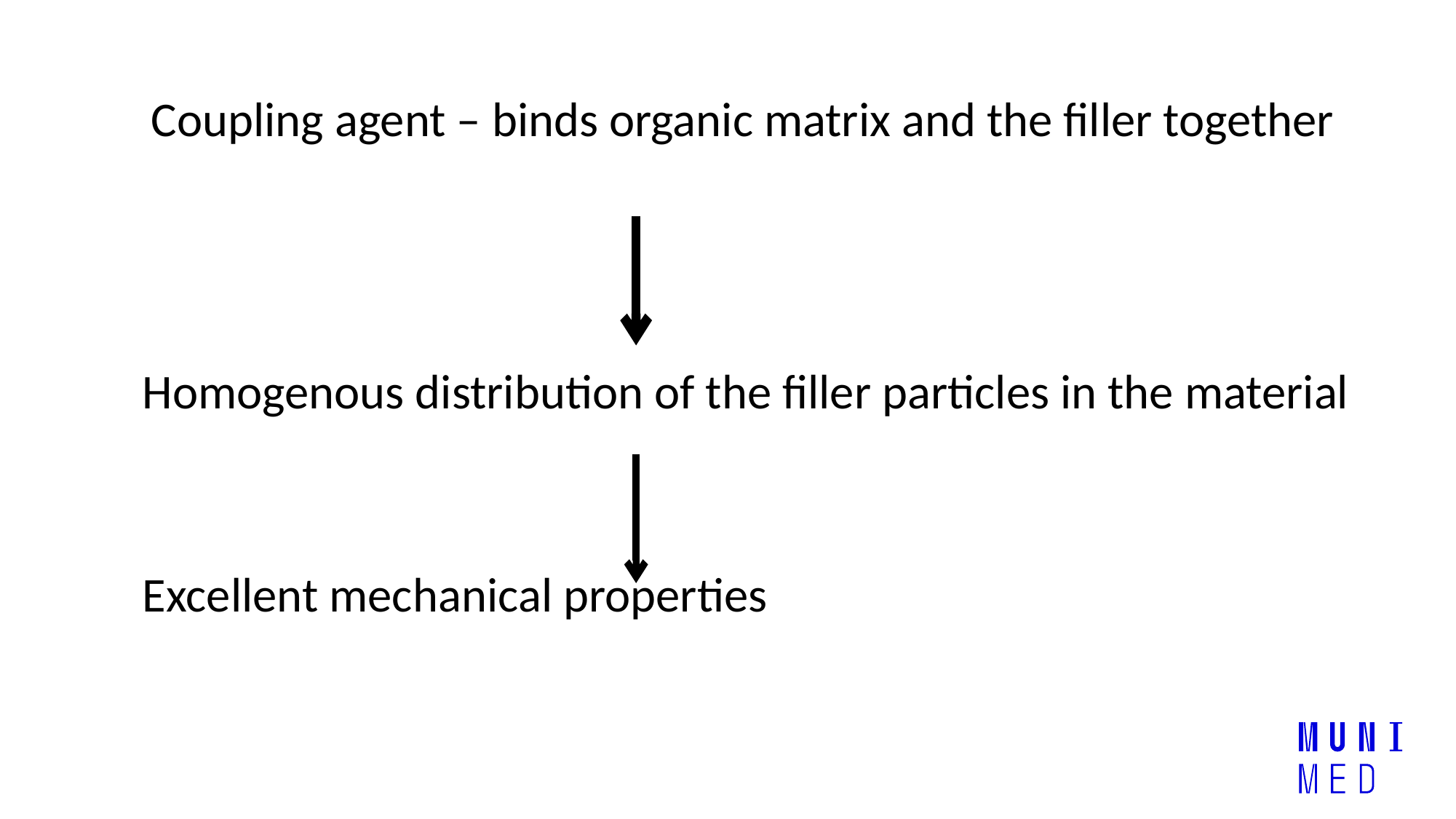

Coupling agent – binds organic matrix and the filler together

Homogenous distribution of the filler particles in the material

Excellent mechanical properties